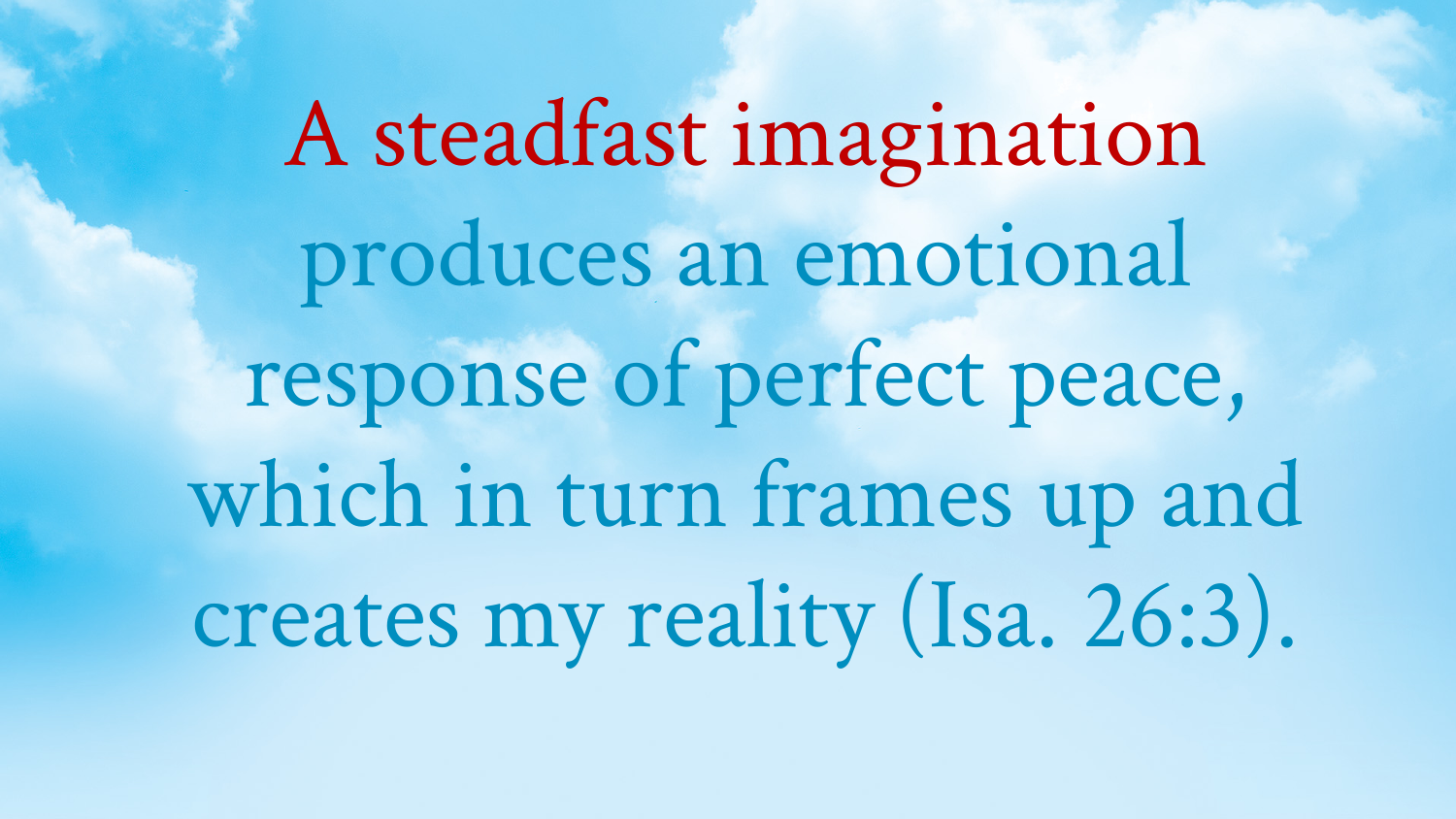

A steadfast imagination produces an emotional response of perfect peace, which in turn frames up and creates my reality (Isa. 26:3).